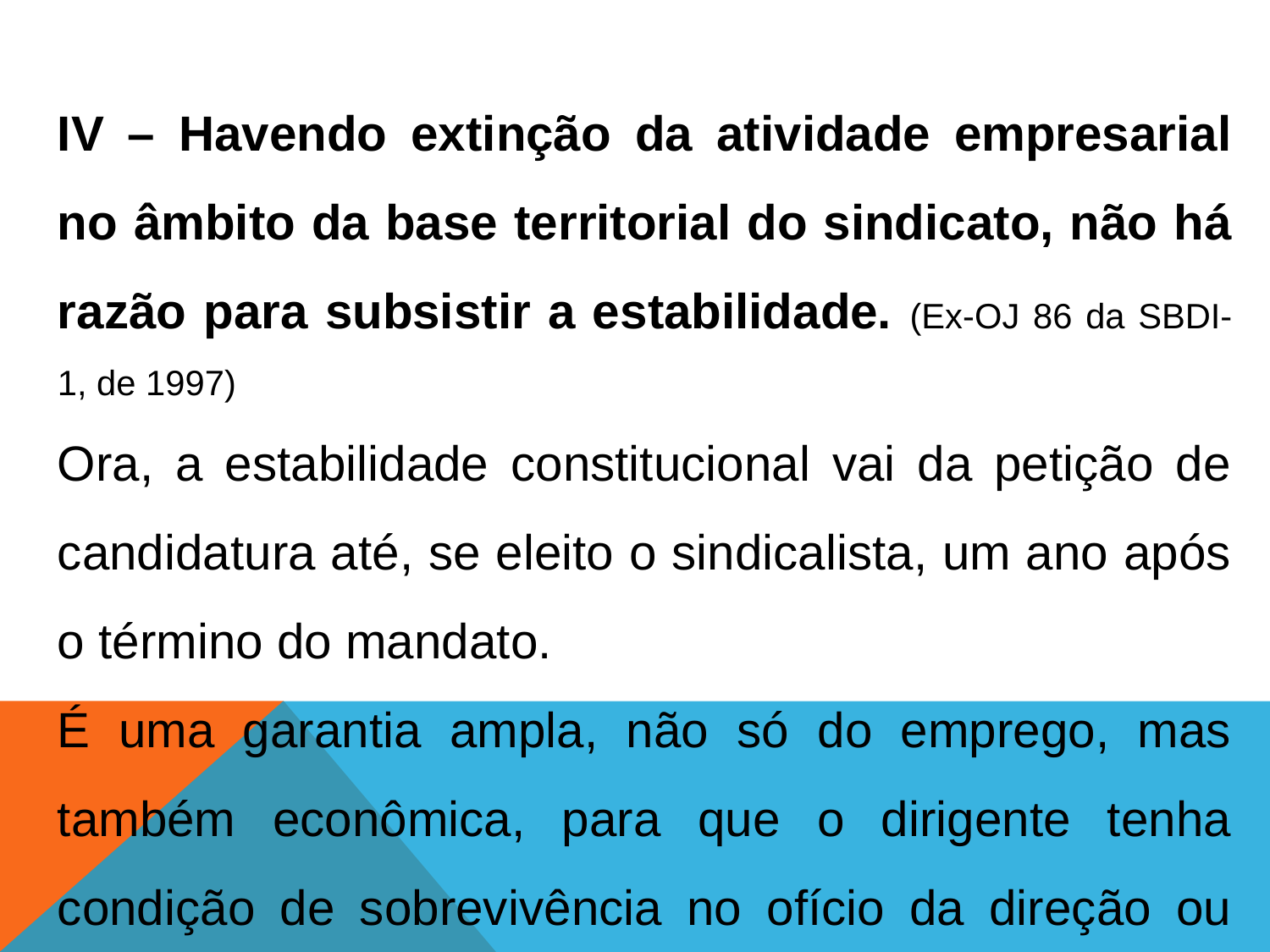

IV – Havendo extinção da atividade empresarial no âmbito da base territorial do sindicato, não há razão para subsistir a estabilidade. (Ex-OJ 86 da SBDI-1, de 1997)
Ora, a estabilidade constitucional vai da petição de candidatura até, se eleito o sindicalista, um ano após o término do mandato.
É uma garantia ampla, não só do emprego, mas também econômica, para que o dirigente tenha condição de sobrevivência no ofício da direção ou representação sindical.